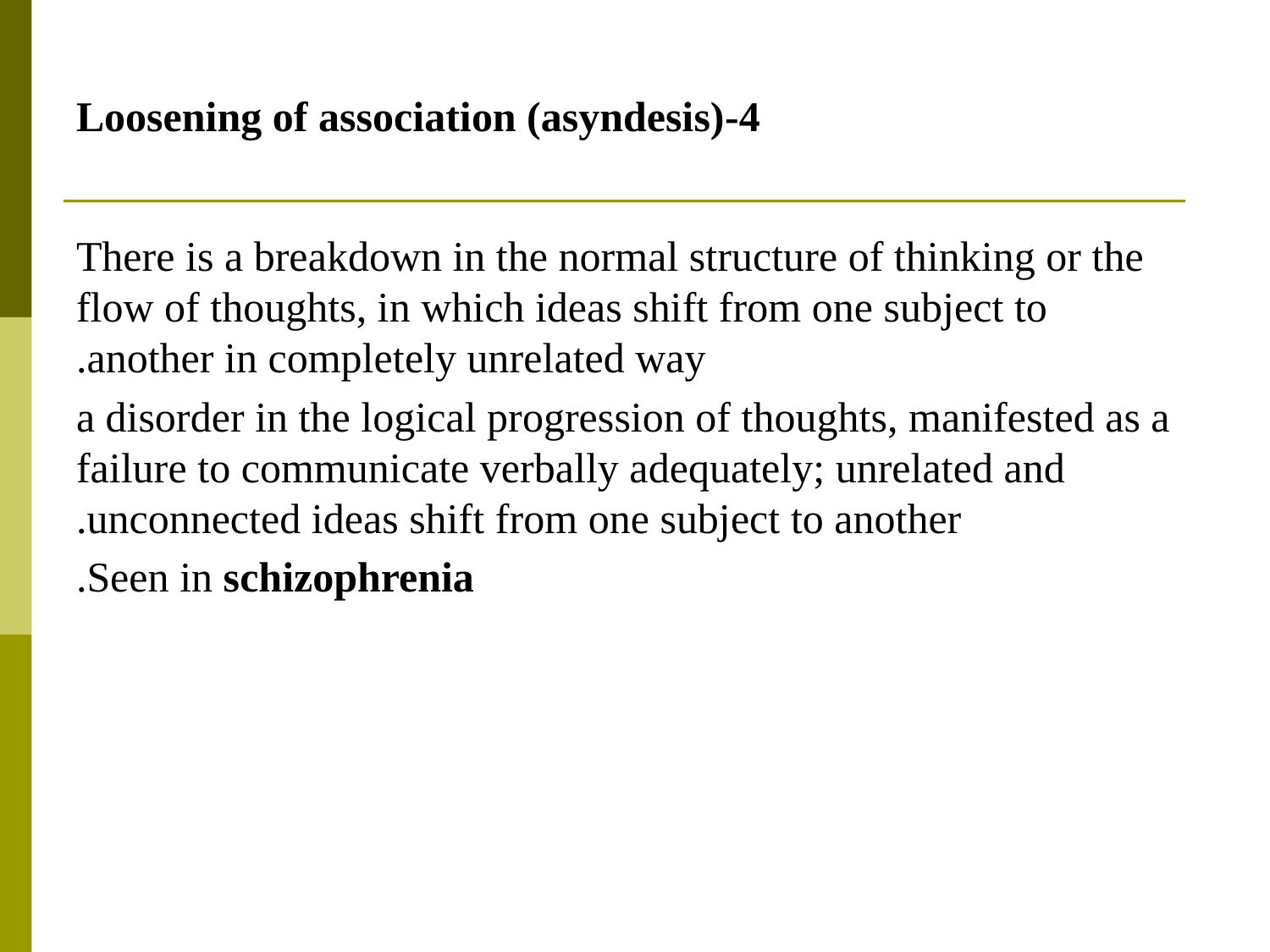

# 4-Loosening of association (asyndesis)
There is a breakdown in the normal structure of thinking or the flow of thoughts, in which ideas shift from one subject to another in completely unrelated way.
a disorder in the logical progression of thoughts, manifested as a failure to communicate verbally adequately; unrelated and unconnected ideas shift from one subject to another.
Seen in schizophrenia.